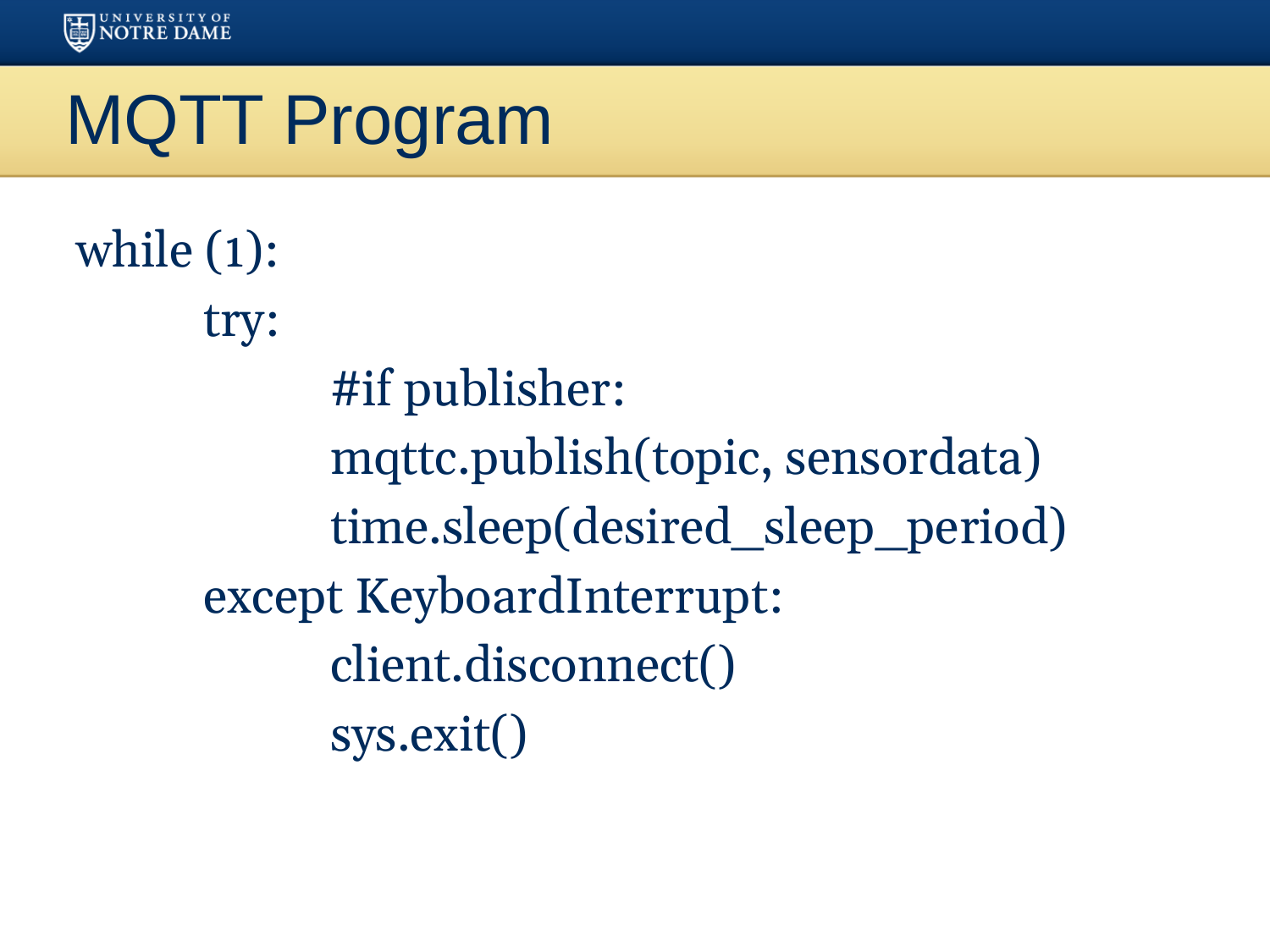

# MQTT Program
while (1):
	try:
		#if publisher:
		mqttc.publish(topic, sensordata)
		time.sleep(desired_sleep_period)
	except KeyboardInterrupt:
		client.disconnect()
		sys.exit()